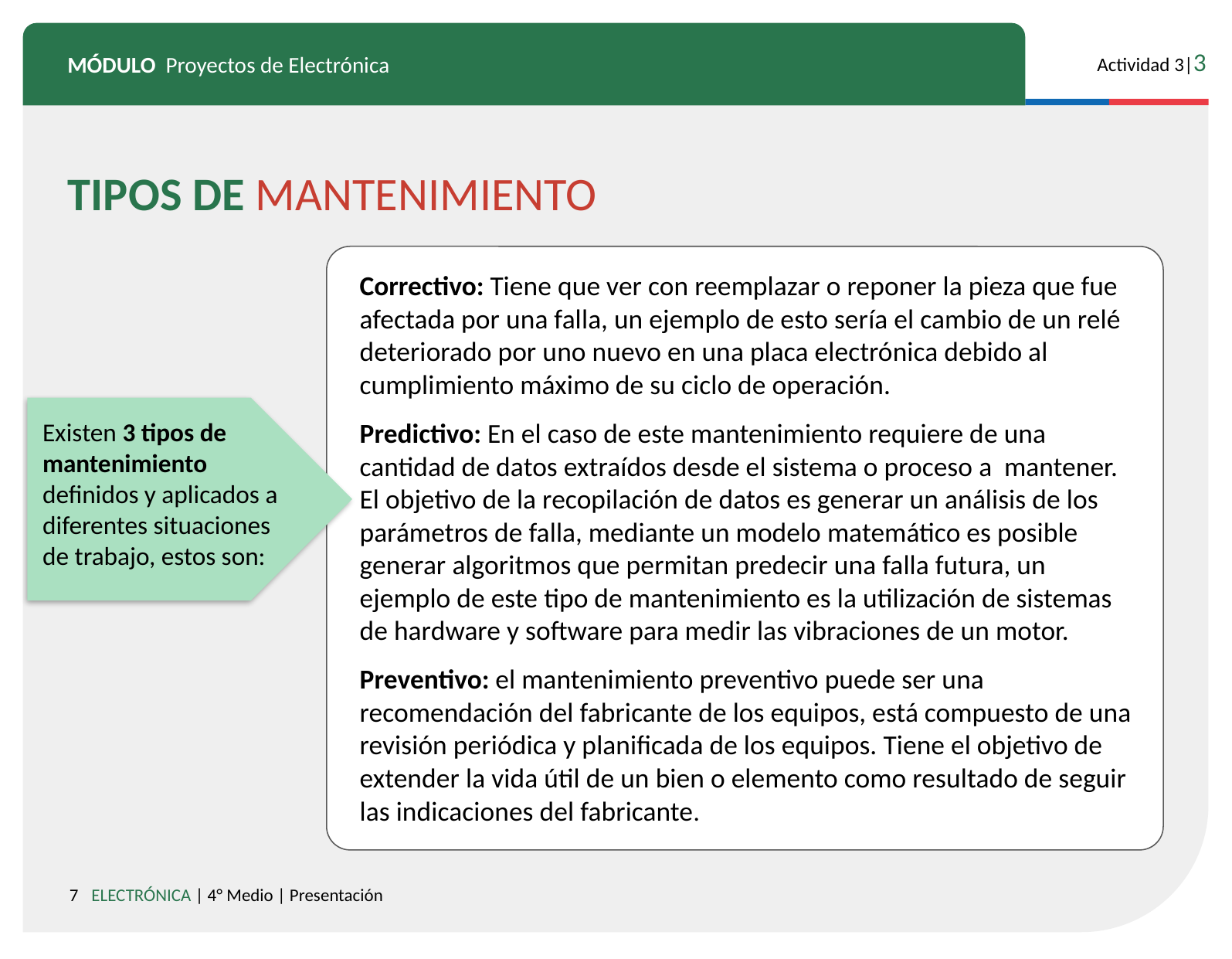

TIPOS DE MANTENIMIENTO

Correctivo: Tiene que ver con reemplazar o reponer la pieza que fue afectada por una falla, un ejemplo de esto sería el cambio de un relé deteriorado por uno nuevo en una placa electrónica debido al cumplimiento máximo de su ciclo de operación.
Predictivo: En el caso de este mantenimiento requiere de una cantidad de datos extraídos desde el sistema o proceso a  mantener. El objetivo de la recopilación de datos es generar un análisis de los parámetros de falla, mediante un modelo matemático es posible generar algoritmos que permitan predecir una falla futura, un ejemplo de este tipo de mantenimiento es la utilización de sistemas de hardware y software para medir las vibraciones de un motor.
Preventivo: el mantenimiento preventivo puede ser una recomendación del fabricante de los equipos, está compuesto de una revisión periódica y planificada de los equipos. Tiene el objetivo de extender la vida útil de un bien o elemento como resultado de seguir las indicaciones del fabricante.

Existen 3 tipos de mantenimiento definidos y aplicados a diferentes situaciones
de trabajo, estos son: